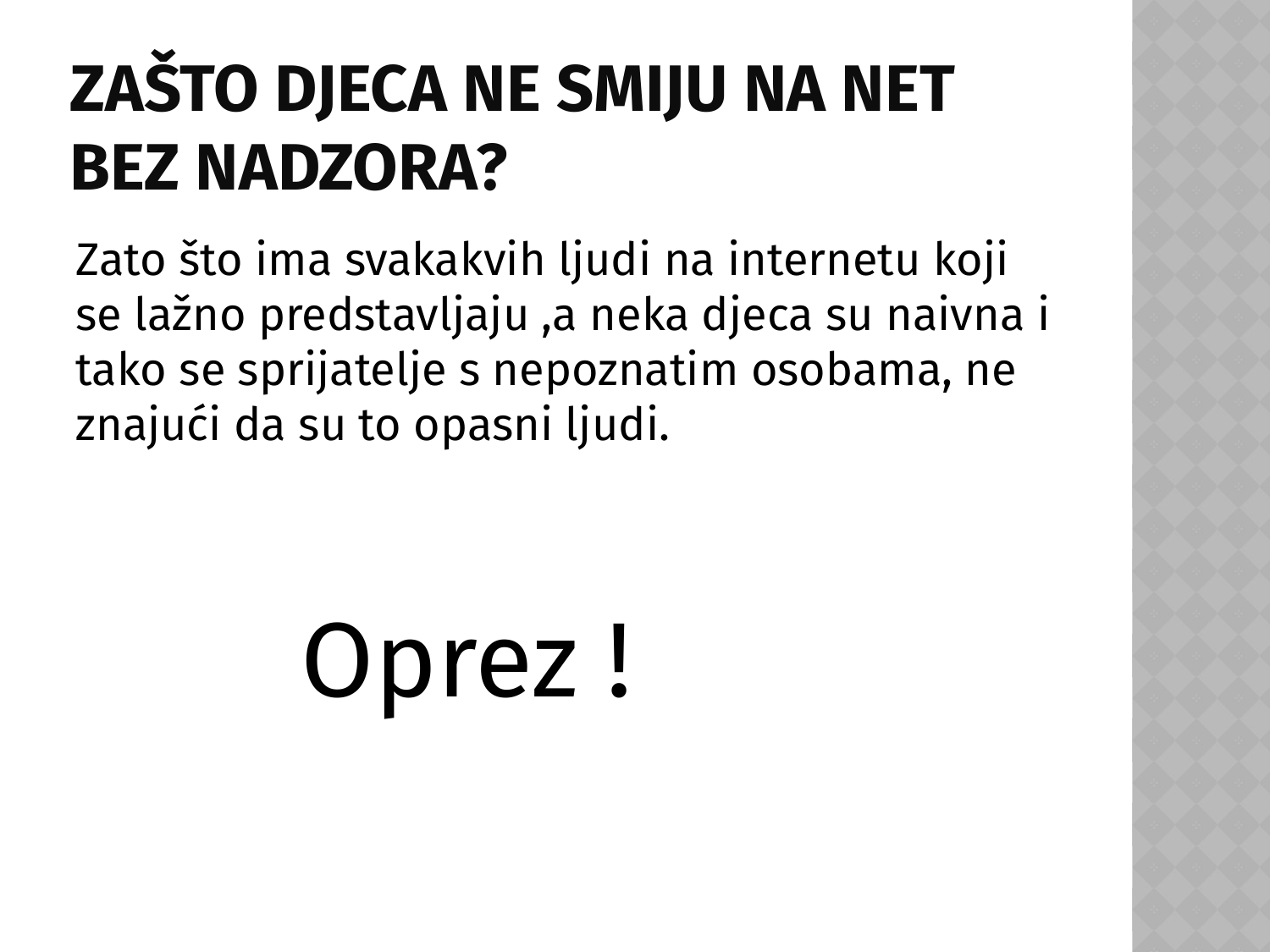

# Zašto djeca ne smiju na net bez nadzora?
Zato što ima svakakvih ljudi na internetu koji se lažno predstavljaju ,a neka djeca su naivna i tako se sprijatelje s nepoznatim osobama, ne znajući da su to opasni ljudi.

        Oprez !